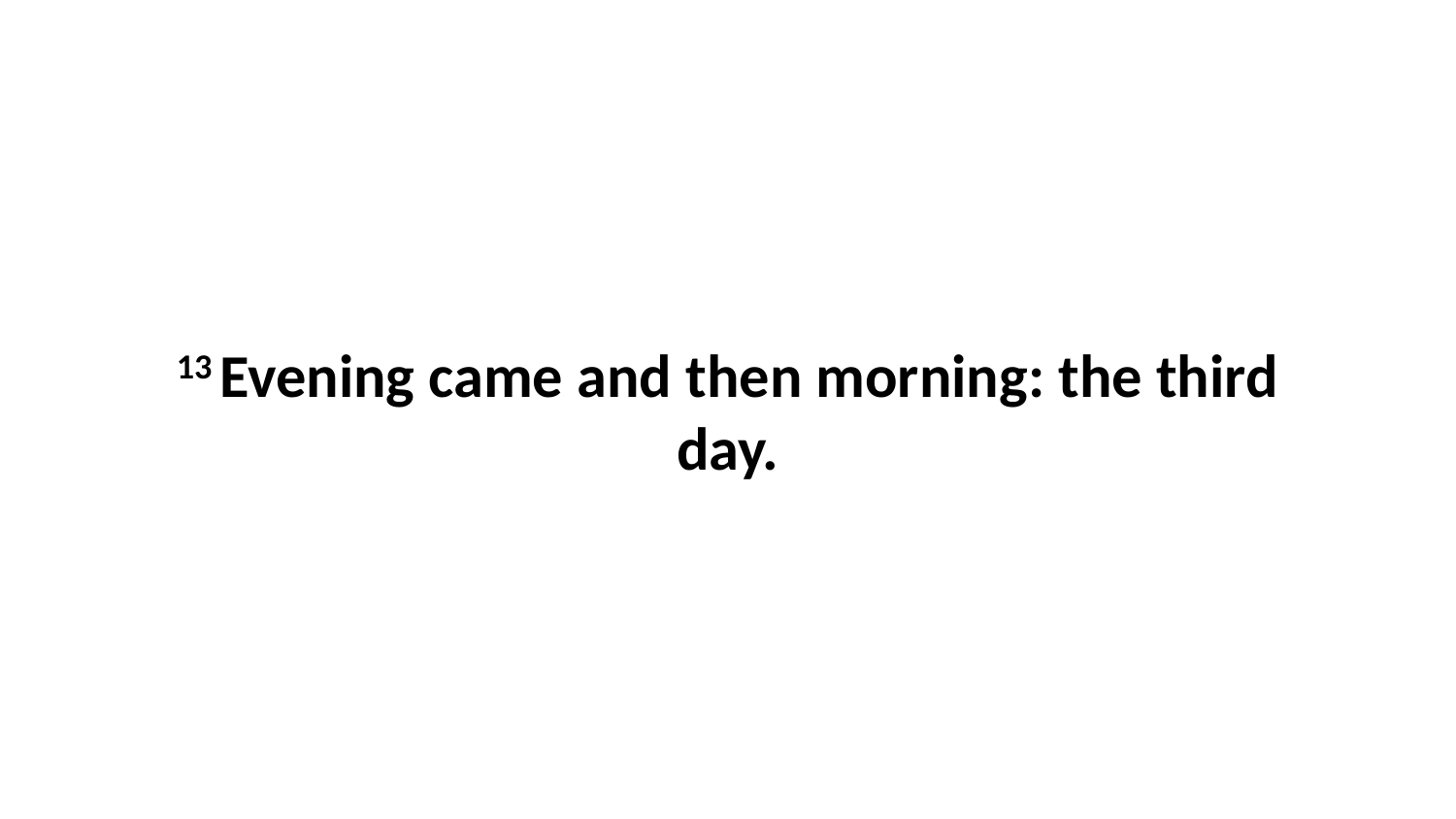

13 Evening came and then morning: the third day.